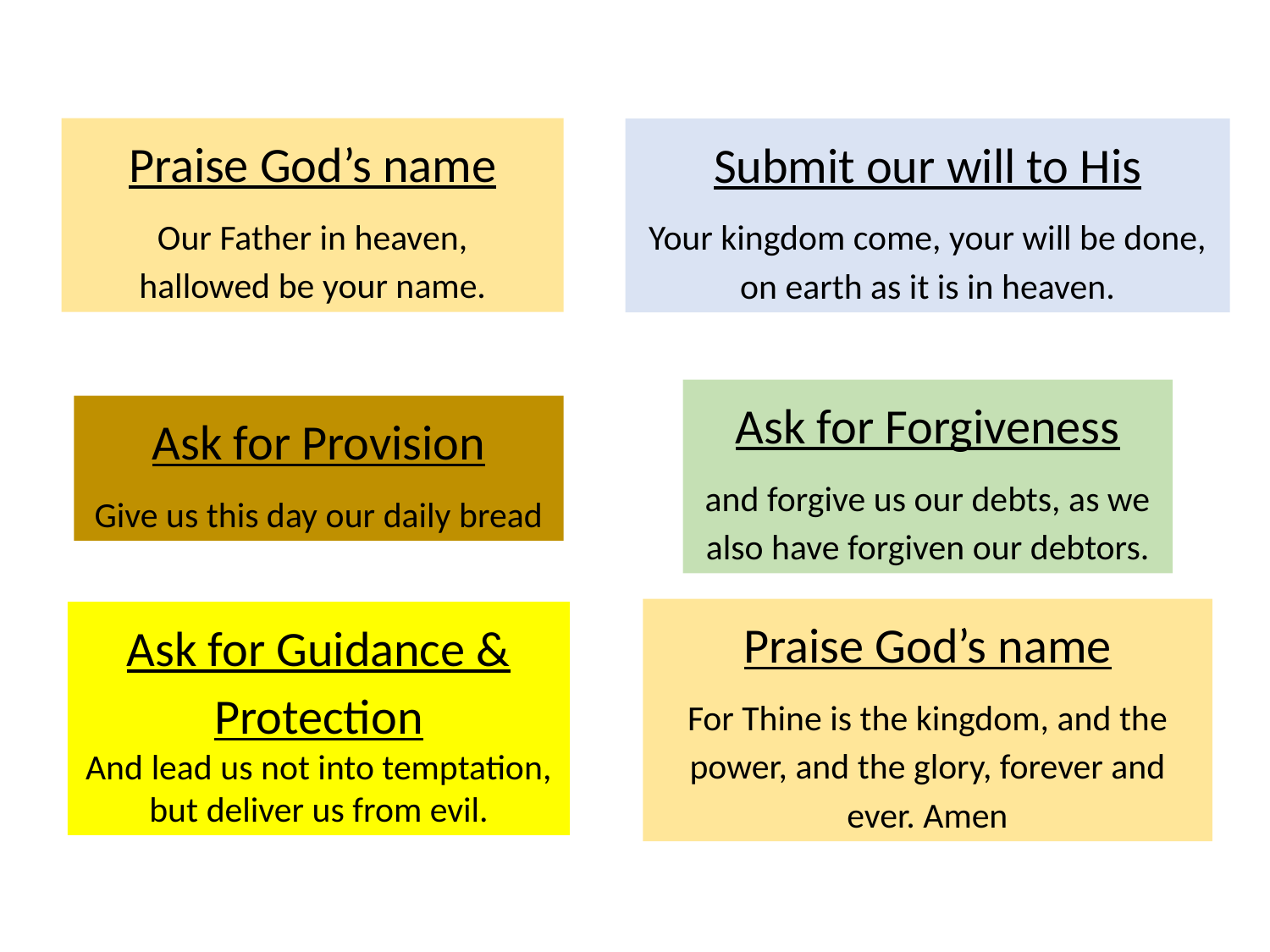

Praise God’s name
Our Father in heaven,
hallowed be your name.
Submit our will to His
Your kingdom come, your will be done, on earth as it is in heaven.
Ask for Forgiveness
and forgive us our debts, as we also have forgiven our debtors.
Ask for Provision
Give us this day our daily bread
Praise God’s name
For Thine is the kingdom, and the power, and the glory, forever and ever. Amen
Ask for Guidance & Protection
And lead us not into temptation, but deliver us from evil.